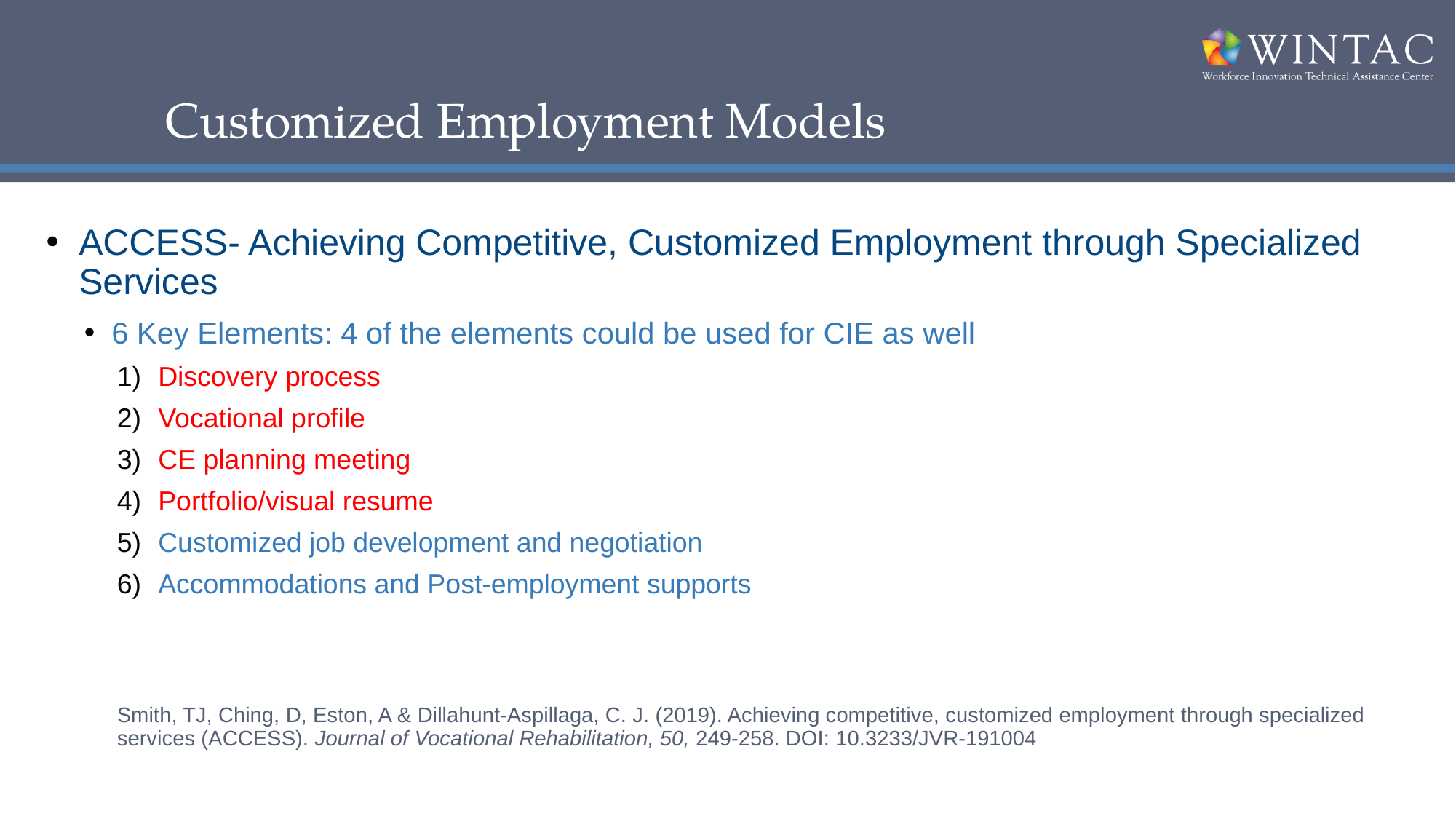

# Customized Employment Models
ACCESS- Achieving Competitive, Customized Employment through Specialized Services
6 Key Elements: 4 of the elements could be used for CIE as well
Discovery process
Vocational profile
CE planning meeting
Portfolio/visual resume
Customized job development and negotiation
Accommodations and Post-employment supports

Smith, TJ, Ching, D, Eston, A & Dillahunt-Aspillaga, C. J. (2019). Achieving competitive, customized employment through specialized services (ACCESS). Journal of Vocational Rehabilitation, 50, 249-258. DOI: 10.3233/JVR-191004